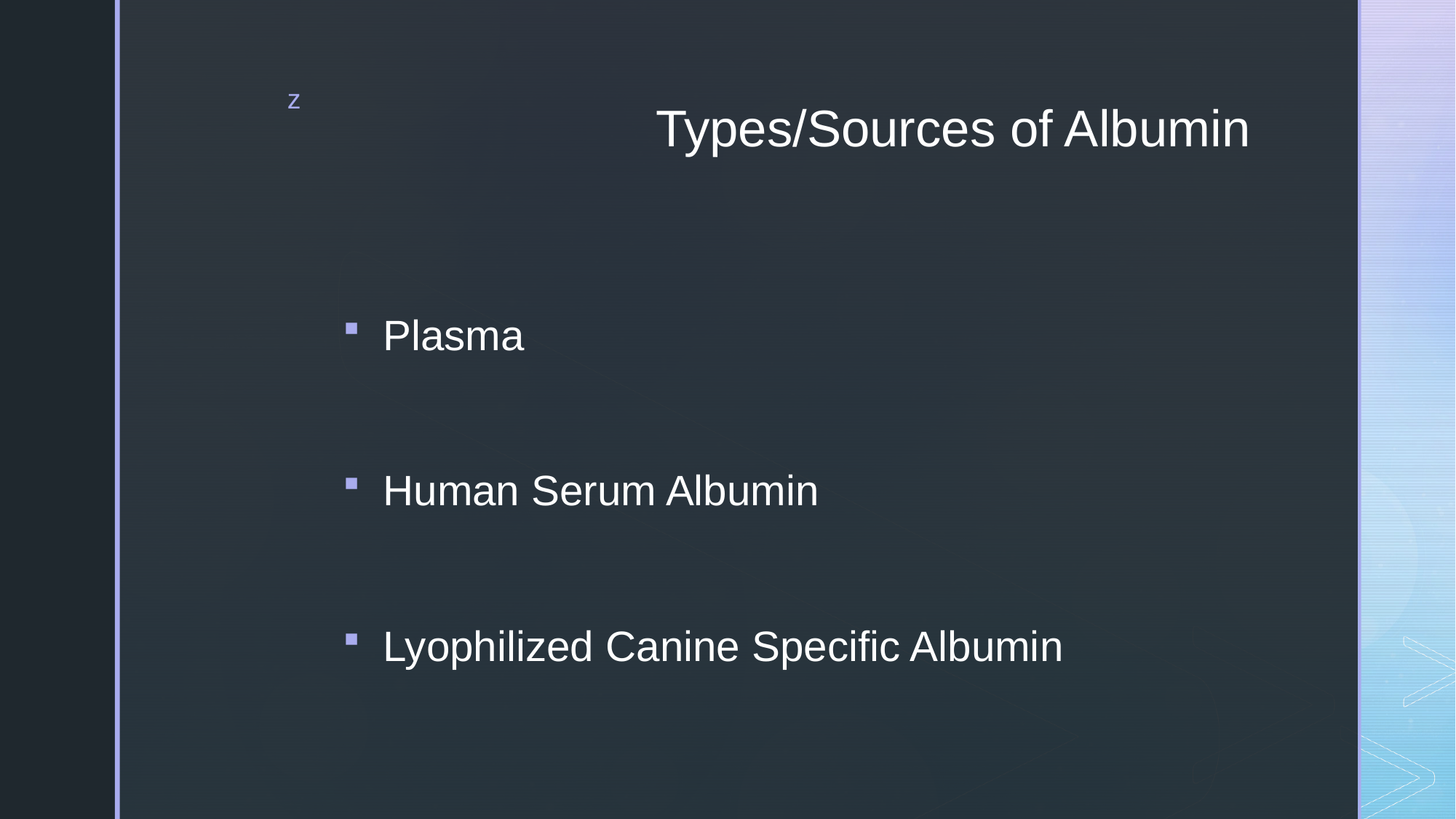

# Types/Sources of Albumin
Plasma

Human Serum Albumin

Lyophilized Canine Specific Albumin